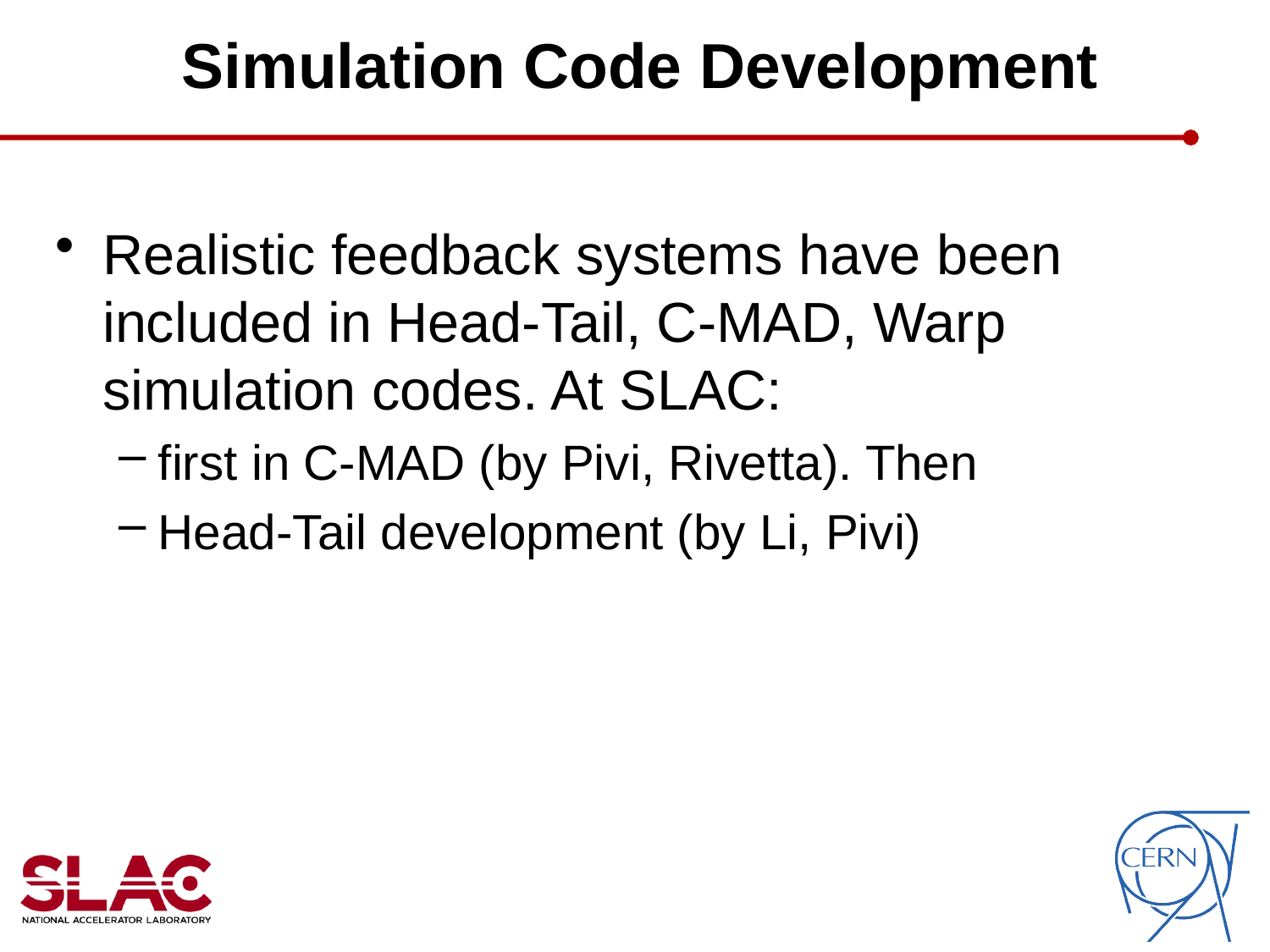

# Simulation Code Development
Realistic feedback systems have been included in Head-Tail, C-MAD, Warp simulation codes. At SLAC:
first in C-MAD (by Pivi, Rivetta). Then
Head-Tail development (by Li, Pivi)